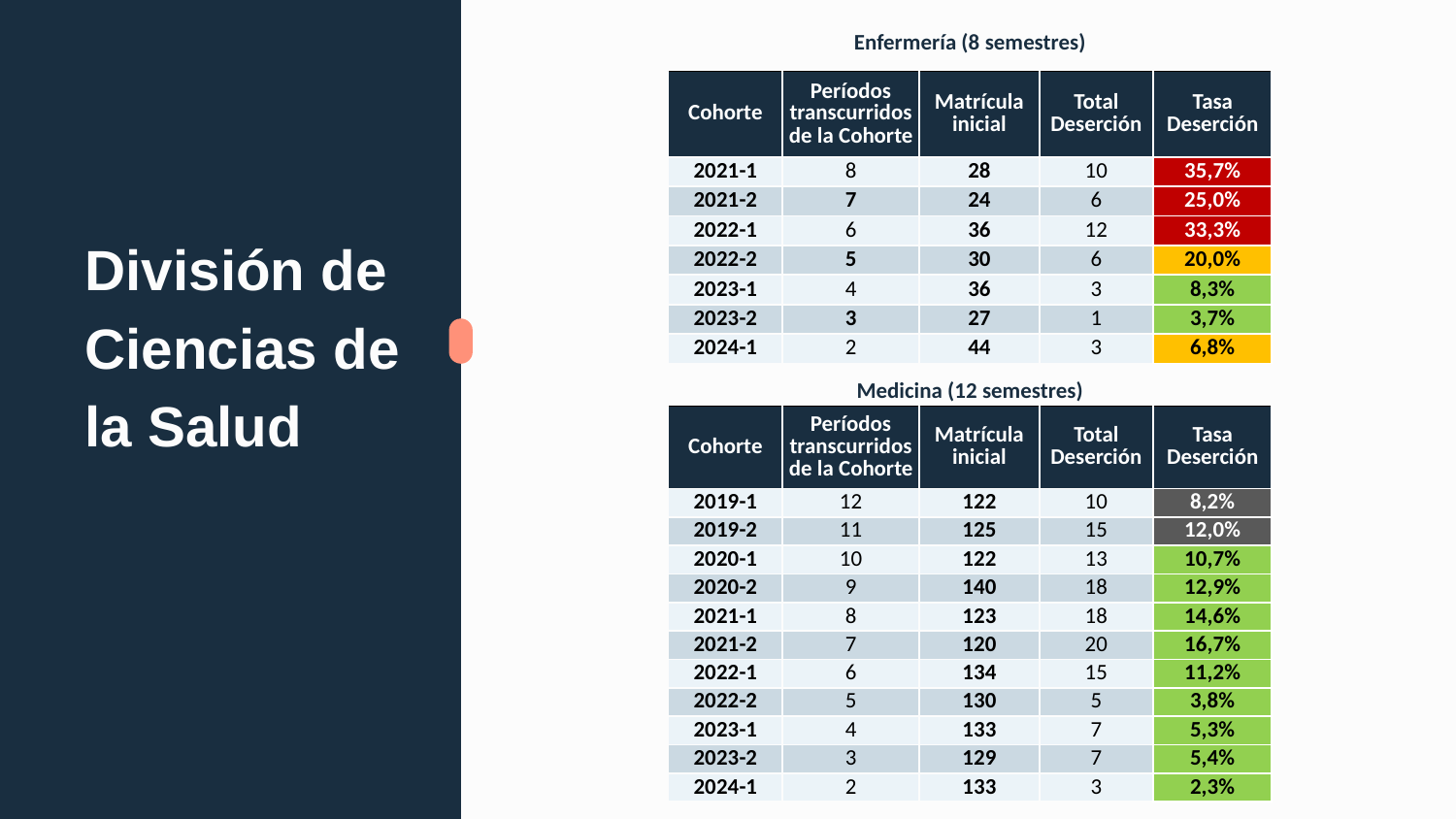

| Enfermería (8 semestres) |  |  |  |  |
| --- | --- | --- | --- | --- |
| Cohorte | Períodos transcurridos de la Cohorte | Matrícula inicial | Total Deserción | Tasa Deserción |
| 2021-1 | 8 | 28 | 10 | 35,7% |
| 2021-2 | 7 | 24 | 6 | 25,0% |
| 2022-1 | 6 | 36 | 12 | 33,3% |
| 2022-2 | 5 | 30 | 6 | 20,0% |
| 2023-1 | 4 | 36 | 3 | 8,3% |
| 2023-2 | 3 | 27 | 1 | 3,7% |
| 2024-1 | 2 | 44 | 3 | 6,8% |
# División de Ciencias de   la Salud

| Medicina (12 semestres) |  |  |  |  |
| --- | --- | --- | --- | --- |
| Cohorte | Períodos transcurridos de la Cohorte | Matrícula inicial | Total Deserción | Tasa Deserción |
| 2019-1 | 12 | 122 | 10 | 8,2% |
| 2019-2 | 11 | 125 | 15 | 12,0% |
| 2020-1 | 10 | 122 | 13 | 10,7% |
| 2020-2 | 9 | 140 | 18 | 12,9% |
| 2021-1 | 8 | 123 | 18 | 14,6% |
| 2021-2 | 7 | 120 | 20 | 16,7% |
| 2022-1 | 6 | 134 | 15 | 11,2% |
| 2022-2 | 5 | 130 | 5 | 3,8% |
| 2023-1 | 4 | 133 | 7 | 5,3% |
| 2023-2 | 3 | 129 | 7 | 5,4% |
| 2024-1 | 2 | 133 | 3 | 2,3% |